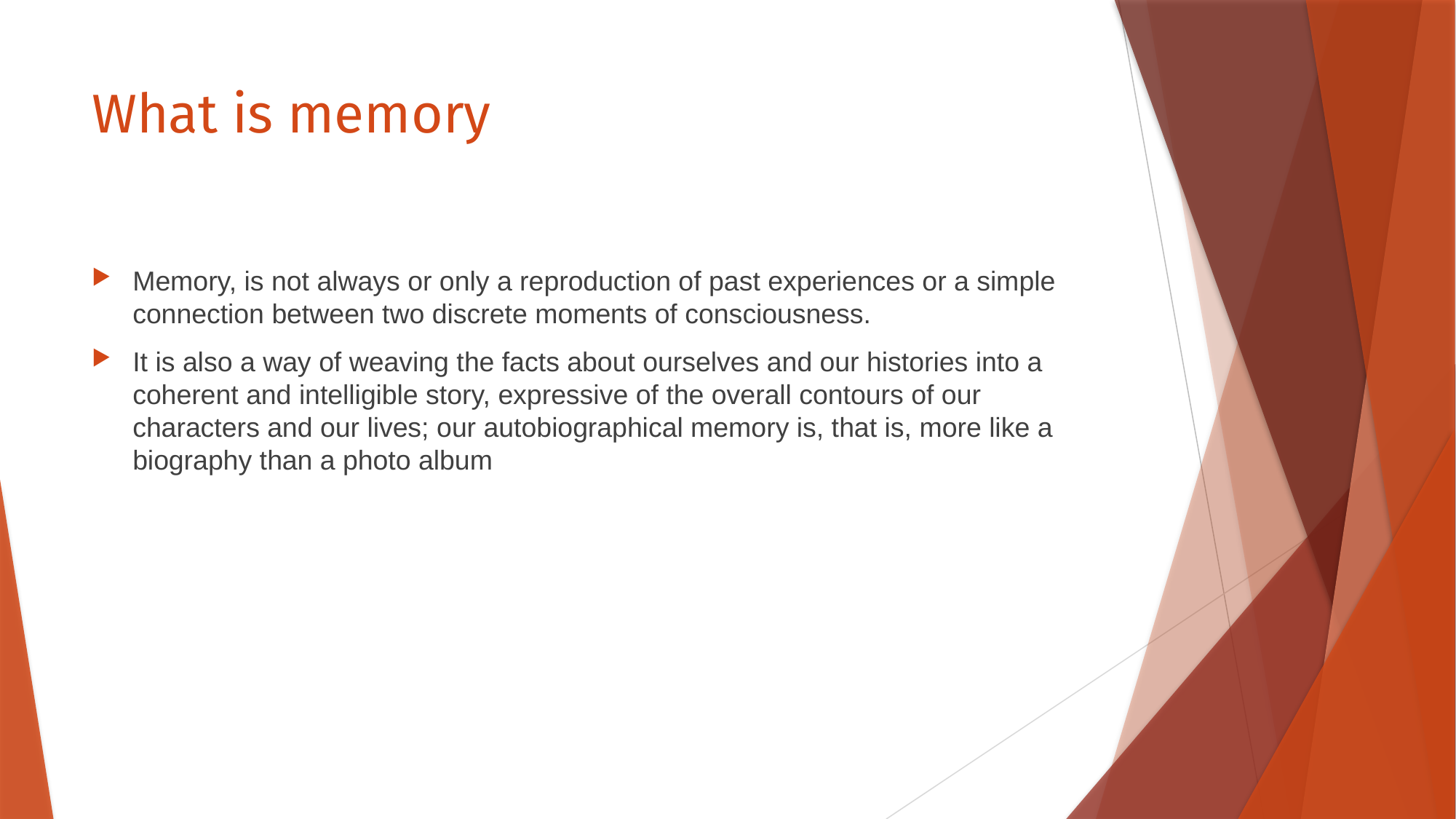

# What is memory
Memory, is not always or only a reproduction of past experiences or a simple connection between two discrete moments of consciousness.
It is also a way of weaving the facts about ourselves and our histories into a coherent and intelligible story, expressive of the overall contours of our characters and our lives; our autobiographical memory is, that is, more like a biography than a photo album